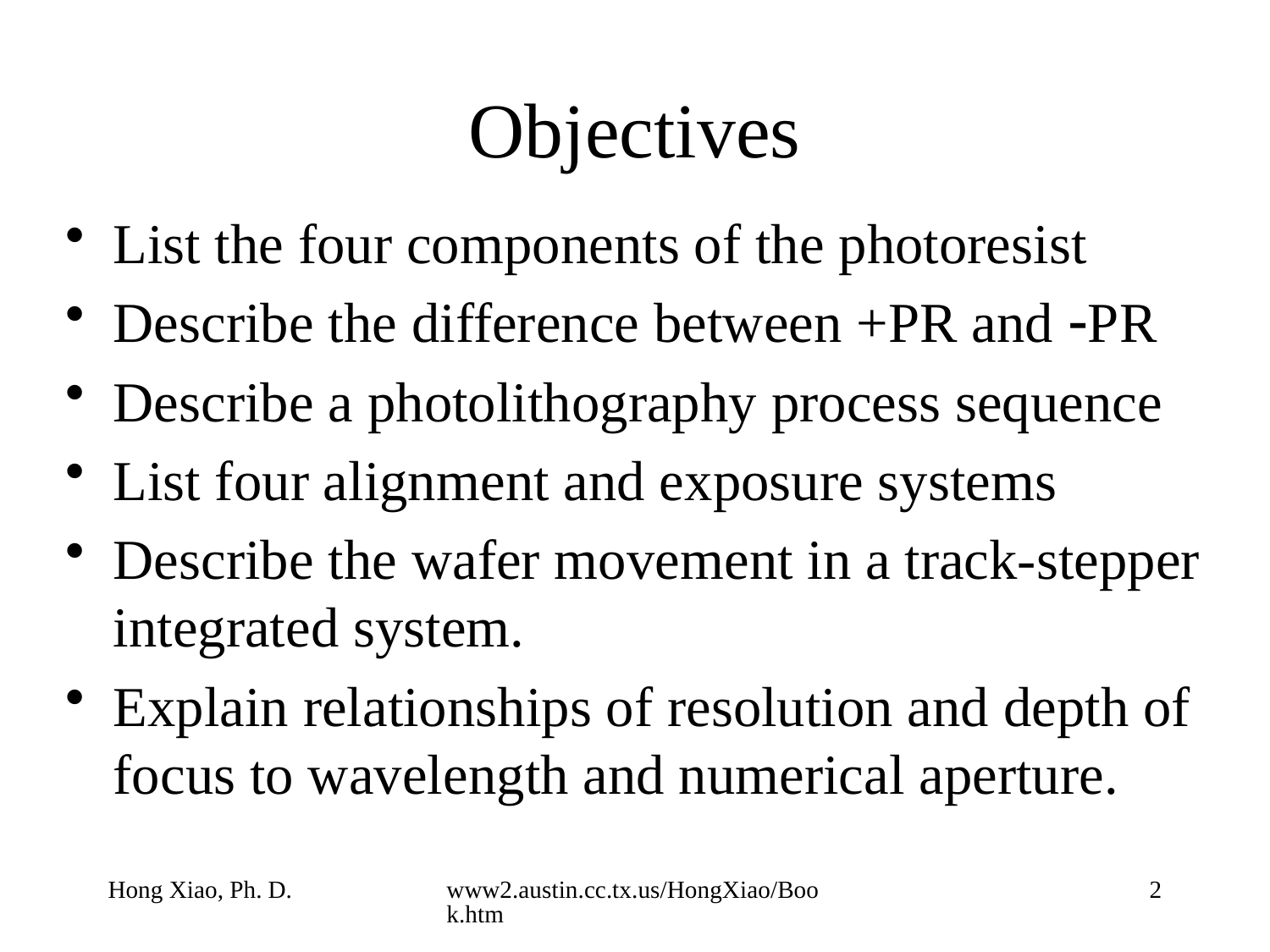

# Objectives
List the four components of the photoresist
Describe the difference between +PR and −PR
Describe a photolithography process sequence
List four alignment and exposure systems
Describe the wafer movement in a track-stepper integrated system.
Explain relationships of resolution and depth of focus to wavelength and numerical aperture.
Hong Xiao, Ph. D.
www2.austin.cc.tx.us/HongXiao/Book.htm
2